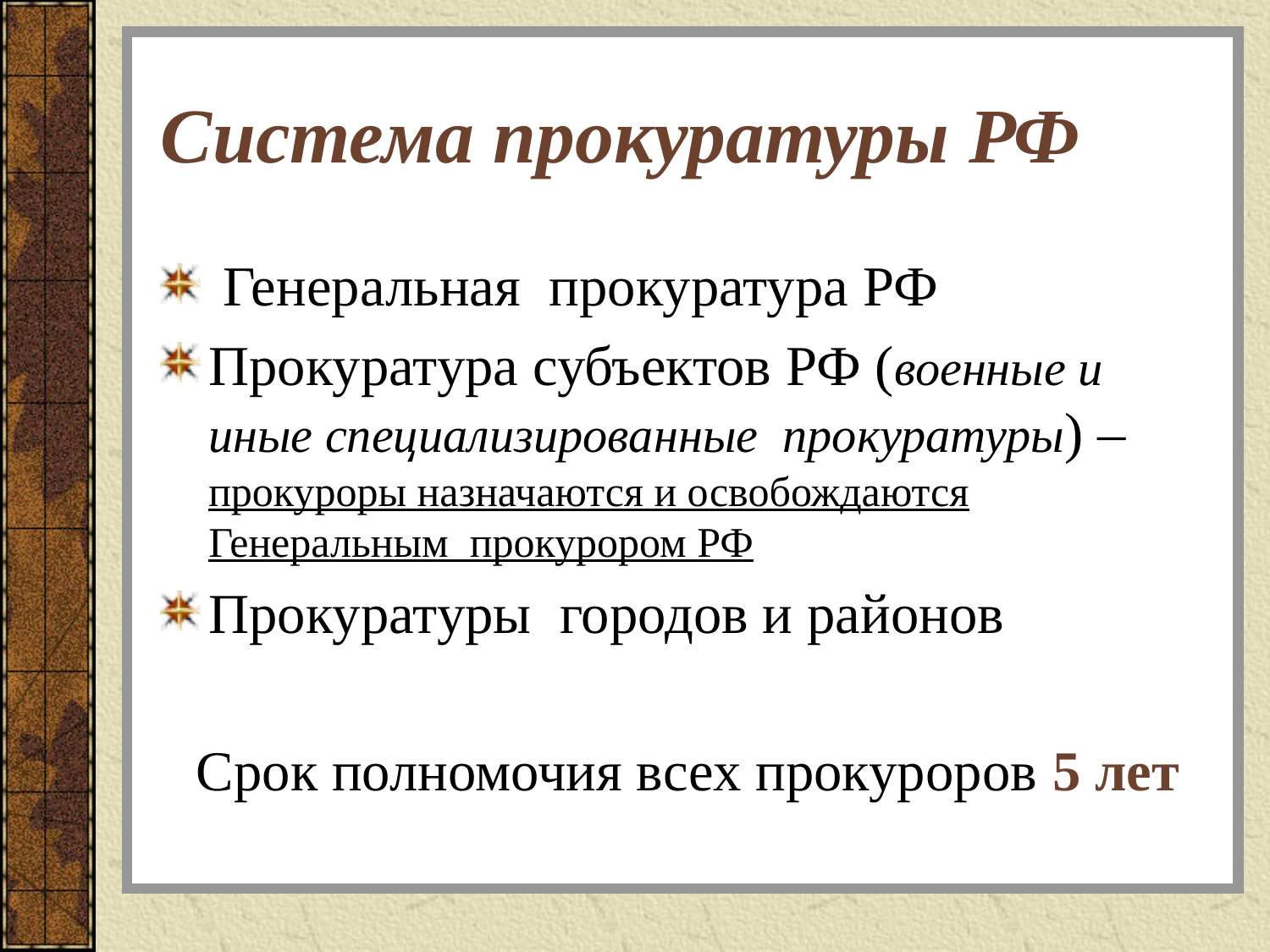

# Система прокуратуры РФ
 Генеральная  прокуратура РФ
Прокуратура субъектов РФ (военные и иные специализированные  прокуратуры) – прокуроры назначаются и освобождаются Генеральным  прокурором РФ
Прокуратуры  городов и районов

Срок полномочия всех прокуроров 5 лет